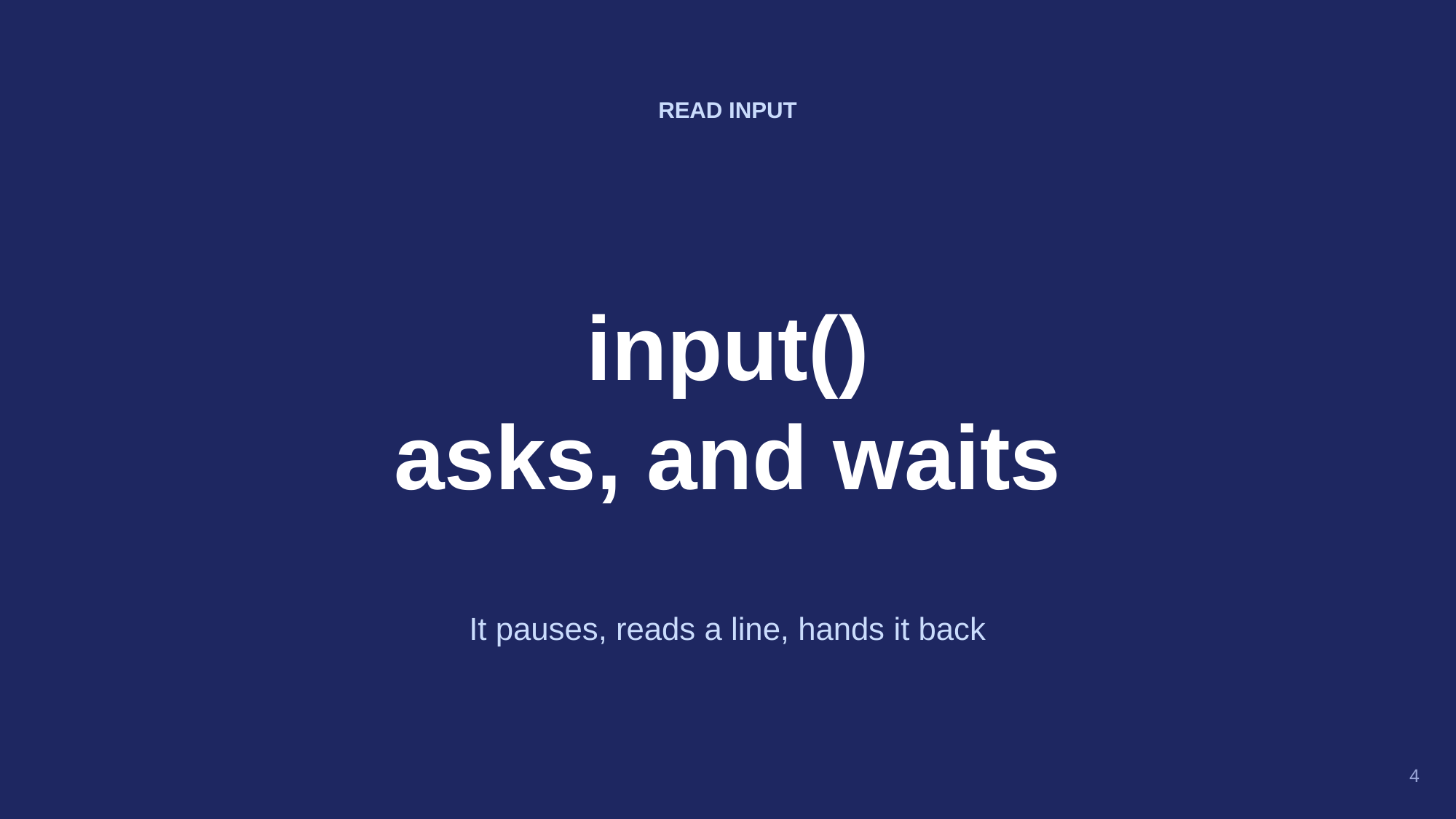

READ INPUT
input()
asks, and waits
It pauses, reads a line, hands it back
4